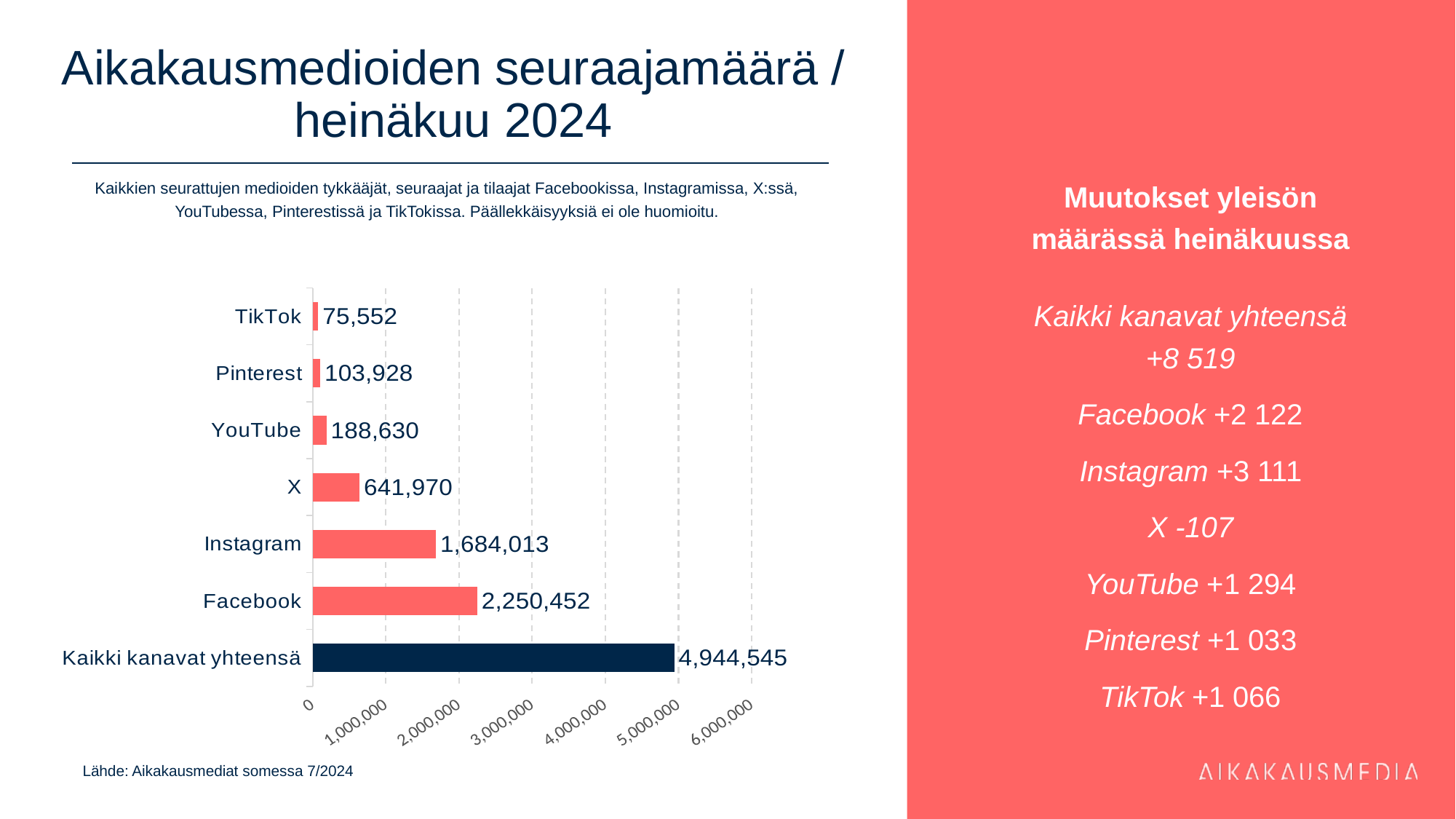

# Aikakausmedioiden seuraajamäärä / heinäkuu 2024
Muutokset yleisön määrässä heinäkuussa
Kaikki kanavat yhteensä
+8 519
Facebook +2 122
Instagram +3 111
X -107
YouTube +1 294
Pinterest +1 033
TikTok +1 066
Kaikkien seurattujen medioiden tykkääjät, seuraajat ja tilaajat Facebookissa, Instagramissa, X:ssä, YouTubessa, Pinterestissä ja TikTokissa. Päällekkäisyyksiä ei ole huomioitu.

### Chart

| Category | 2 250 452 |
|---|---|
| Kaikki kanavat yhteensä | 4944545.0 |
| Facebook | 2250452.0 |
| Instagram | 1684013.0 |
| X | 641970.0 |
| YouTube | 188630.0 |
| Pinterest | 103928.0 |
| TikTok | 75552.0 |